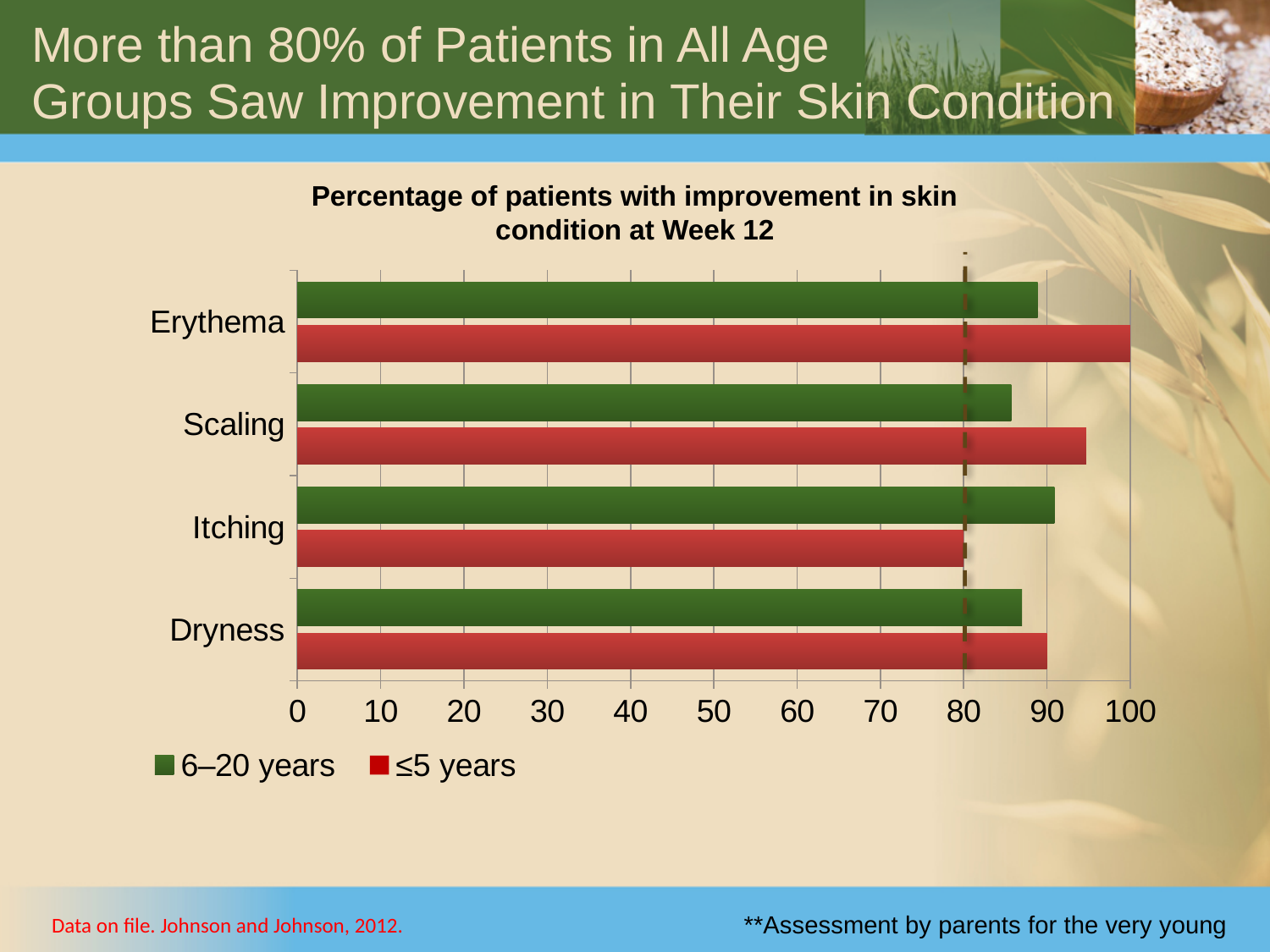

# More than 80% of Patients in All Age Groups Saw Improvement in Their Skin Condition

Percentage of patients with improvement in skin condition at Week 12

### Chart

| Category | ≤5 years | 6–20 years |
|---|---|---|
| Dryness | 90.0 | 87.0 |
| Itching | 80.0 | 90.9 |
| Scaling | 94.7 | 85.7 |
| Erythema | 100.0 | 88.9 |
**Assessment by parents for the very young
Data on file. Johnson and Johnson, 2012.